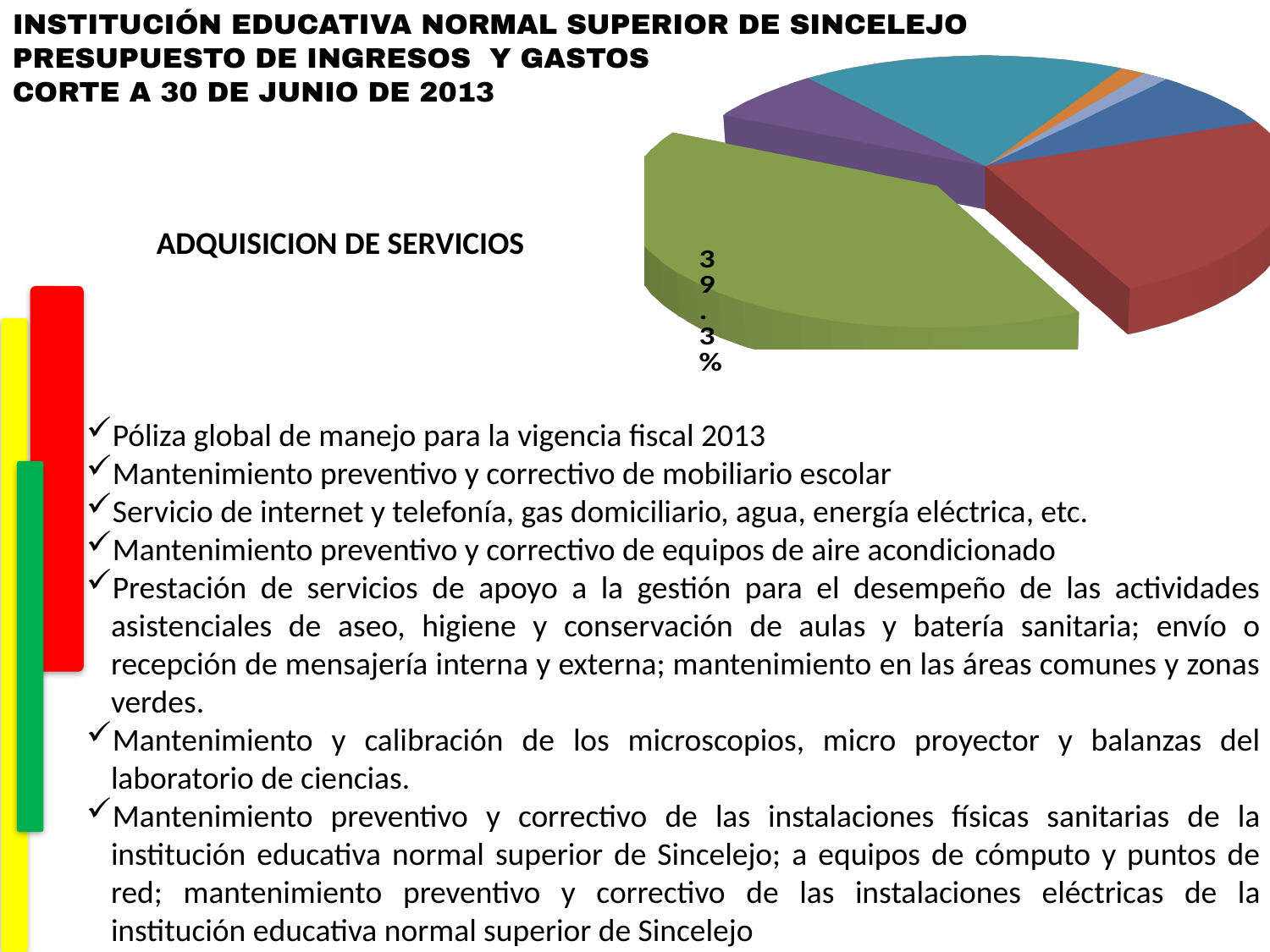

[unsupported chart]

ADQUISICION DE SERVICIOS
Póliza global de manejo para la vigencia fiscal 2013
Mantenimiento preventivo y correctivo de mobiliario escolar
Servicio de internet y telefonía, gas domiciliario, agua, energía eléctrica, etc.
Mantenimiento preventivo y correctivo de equipos de aire acondicionado
Prestación de servicios de apoyo a la gestión para el desempeño de las actividades asistenciales de aseo, higiene y conservación de aulas y batería sanitaria; envío o recepción de mensajería interna y externa; mantenimiento en las áreas comunes y zonas verdes.
Mantenimiento y calibración de los microscopios, micro proyector y balanzas del laboratorio de ciencias.
Mantenimiento preventivo y correctivo de las instalaciones físicas sanitarias de la institución educativa normal superior de Sincelejo; a equipos de cómputo y puntos de red; mantenimiento preventivo y correctivo de las instalaciones eléctricas de la institución educativa normal superior de Sincelejo